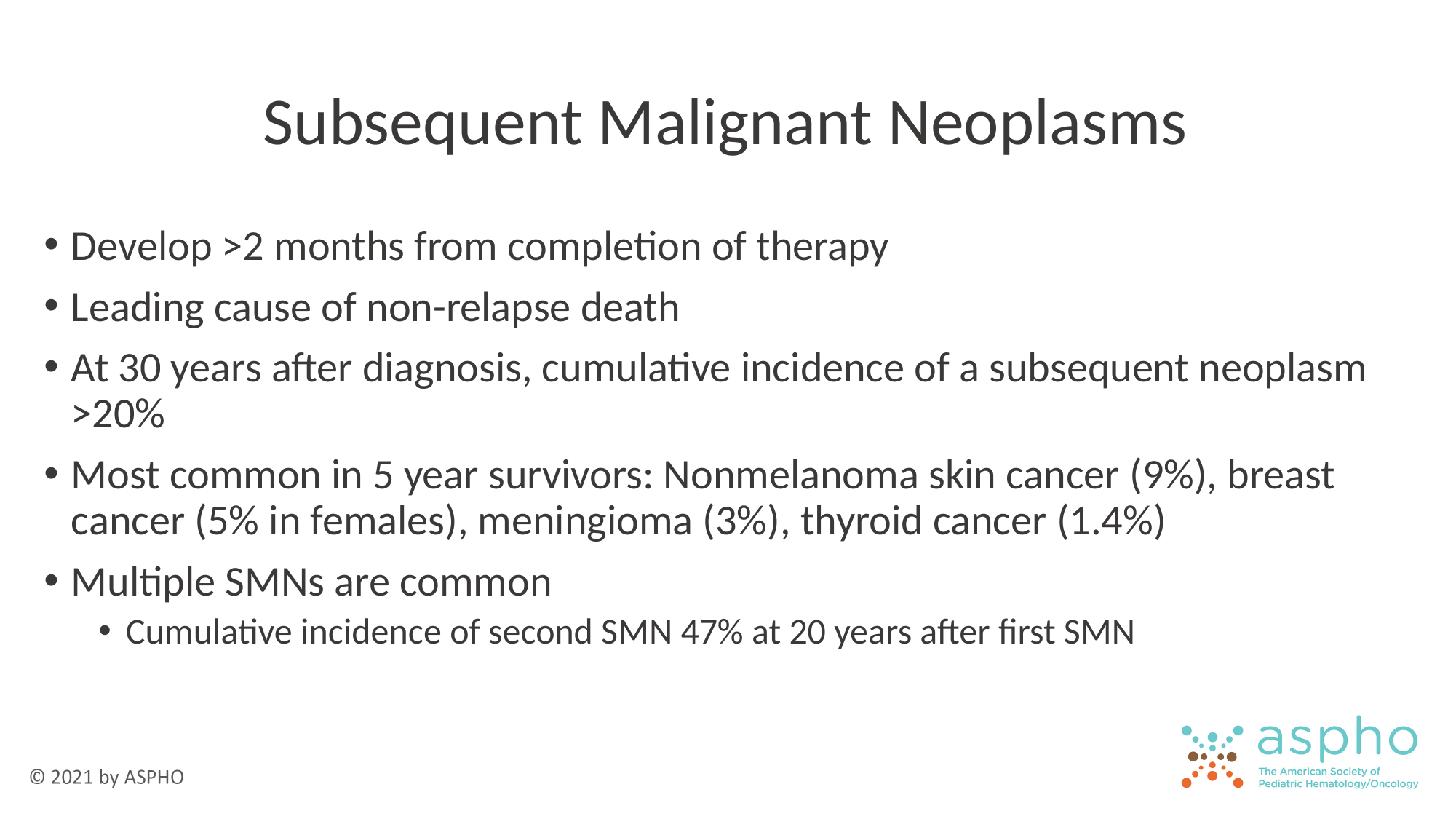

# Subsequent Malignant Neoplasms
Develop >2 months from completion of therapy
Leading cause of non-relapse death
At 30 years after diagnosis, cumulative incidence of a subsequent neoplasm >20%
Most common in 5 year survivors: Nonmelanoma skin cancer (9%), breast cancer (5% in females), meningioma (3%), thyroid cancer (1.4%)
Multiple SMNs are common
Cumulative incidence of second SMN 47% at 20 years after first SMN